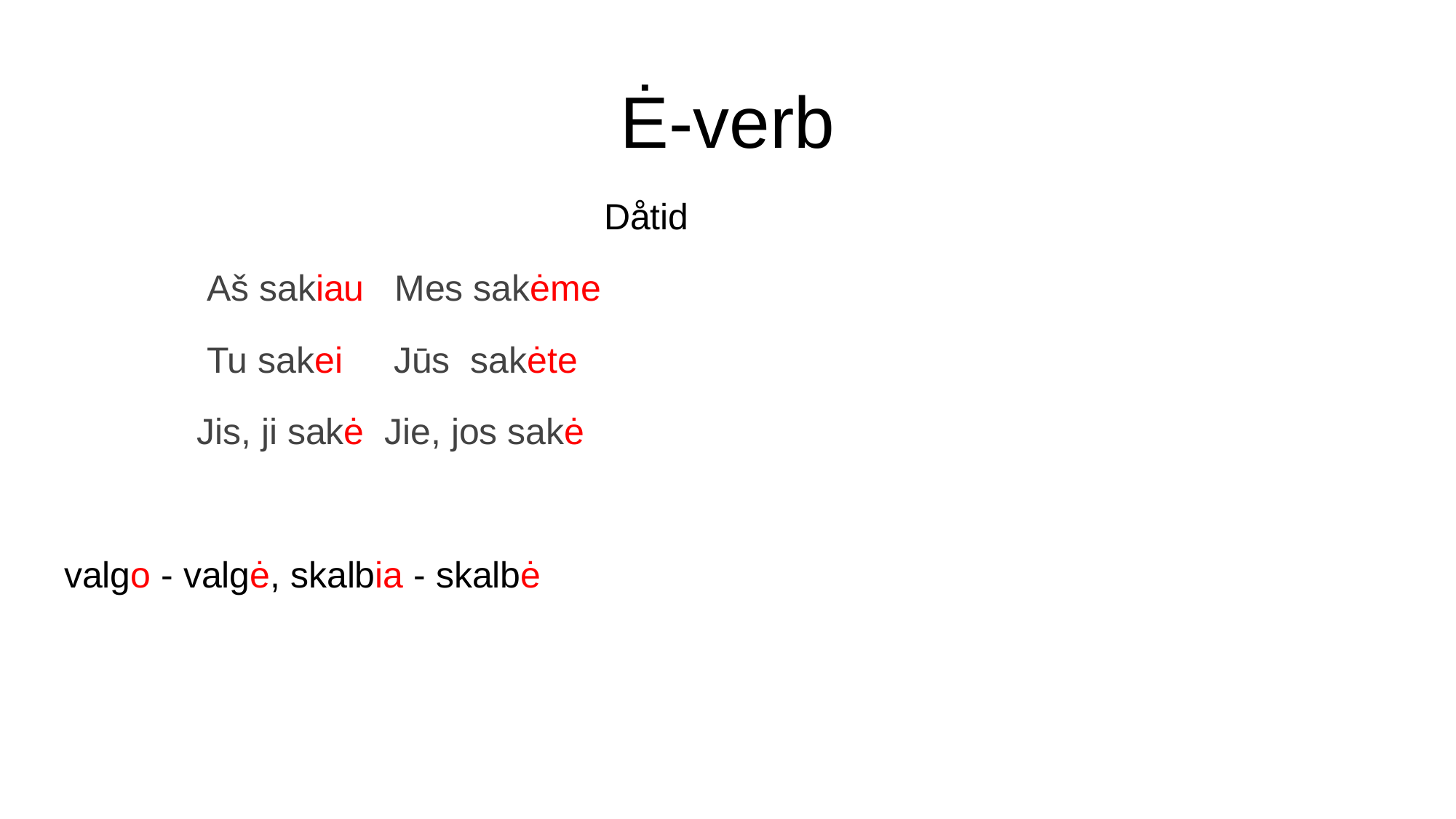

# Ė-verb
                                                     Dåtid
              Aš sakiau   Mes sakėme
              Tu sakei     Jūs  sakėte
             Jis, ji sakė  Jie, jos sakė

valgo - valgė, skalbia - skalbė